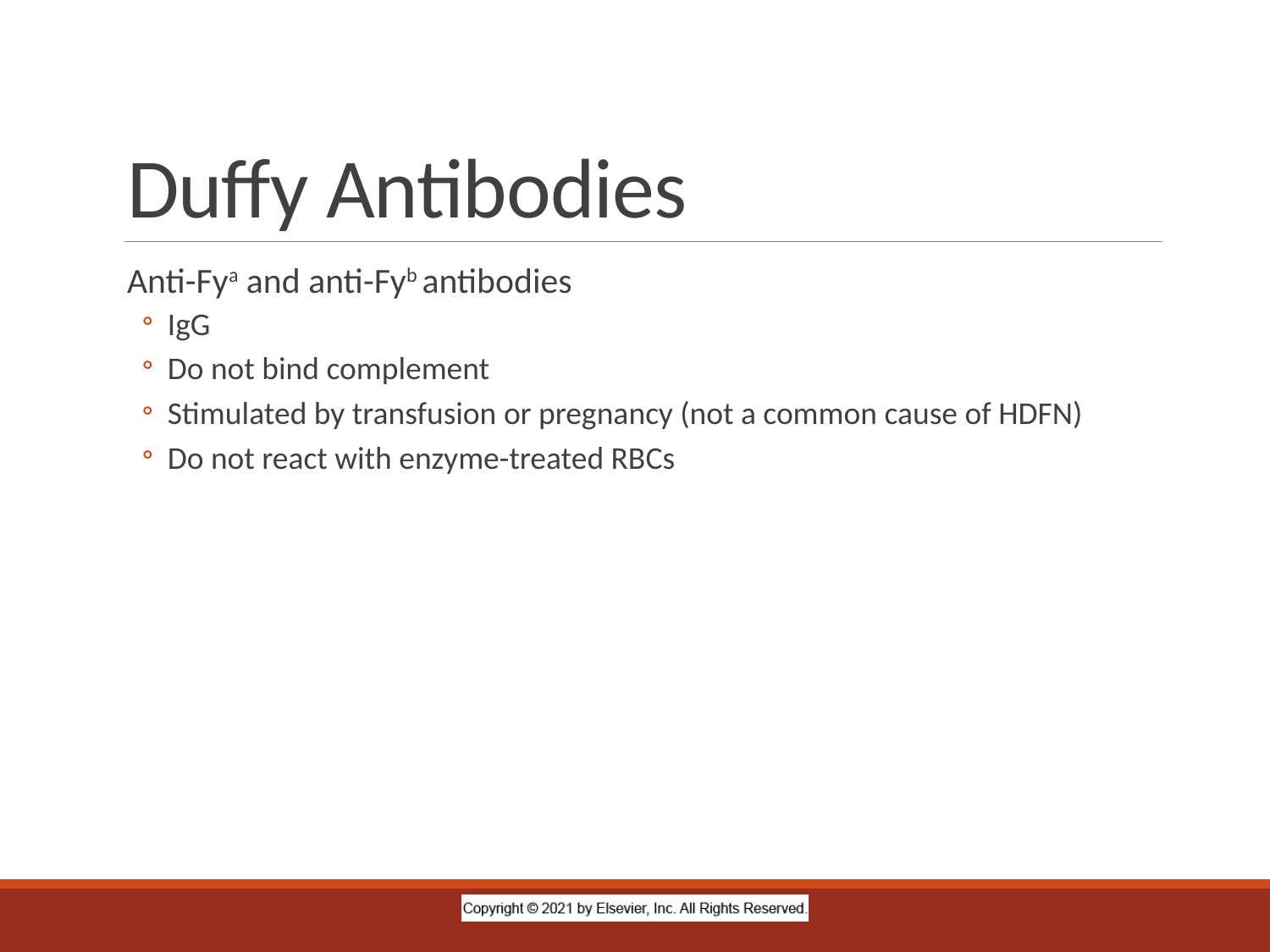

# Duffy Antibodies
Anti-Fya and anti-Fyb antibodies
IgG
Do not bind complement
Stimulated by transfusion or pregnancy (not a common cause of HDFN)
Do not react with enzyme-treated RBCs